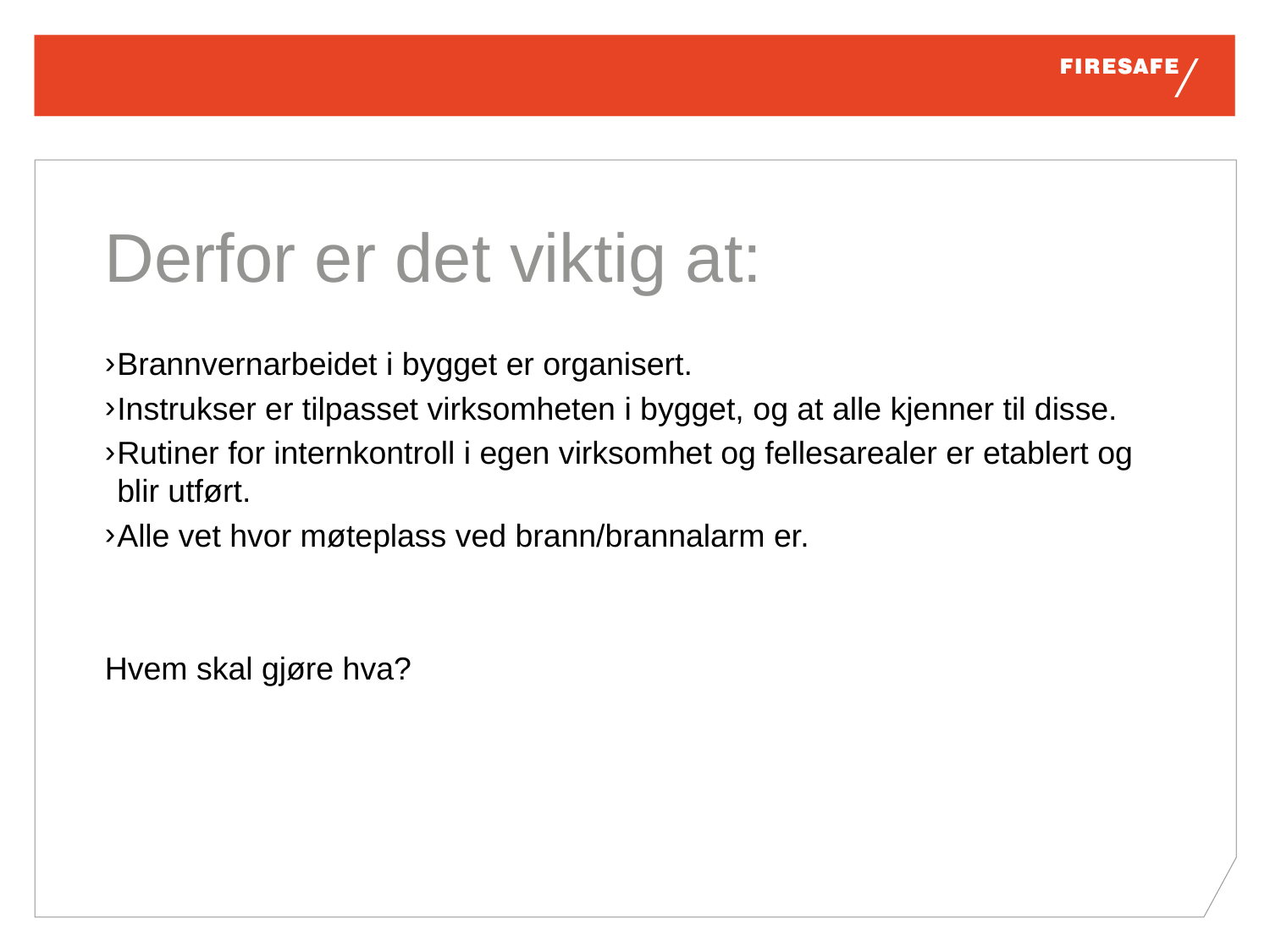

# Derfor er det viktig at:
Brannvernarbeidet i bygget er organisert.
Instrukser er tilpasset virksomheten i bygget, og at alle kjenner til disse.
Rutiner for internkontroll i egen virksomhet og fellesarealer er etablert og blir utført.
Alle vet hvor møteplass ved brann/brannalarm er.

Hvem skal gjøre hva?